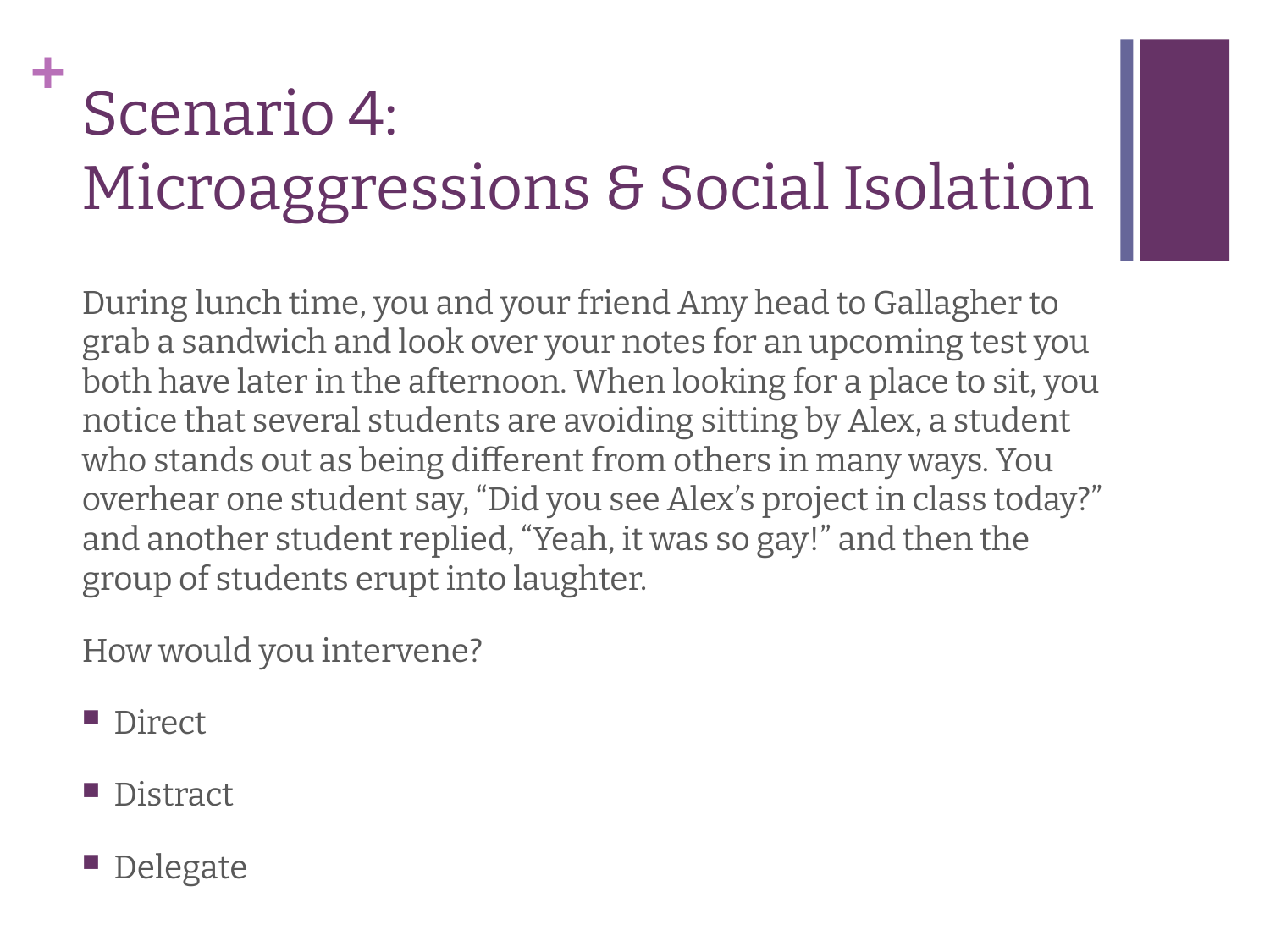

# Scenario 4: Microaggressions & Social Isolation
During lunch time, you and your friend Amy head to Gallagher to grab a sandwich and look over your notes for an upcoming test you both have later in the afternoon. When looking for a place to sit, you notice that several students are avoiding sitting by Alex, a student who stands out as being different from others in many ways. You overhear one student say, “Did you see Alex’s project in class today?” and another student replied, “Yeah, it was so gay!” and then the group of students erupt into laughter.
How would you intervene?
Direct
Distract
Delegate